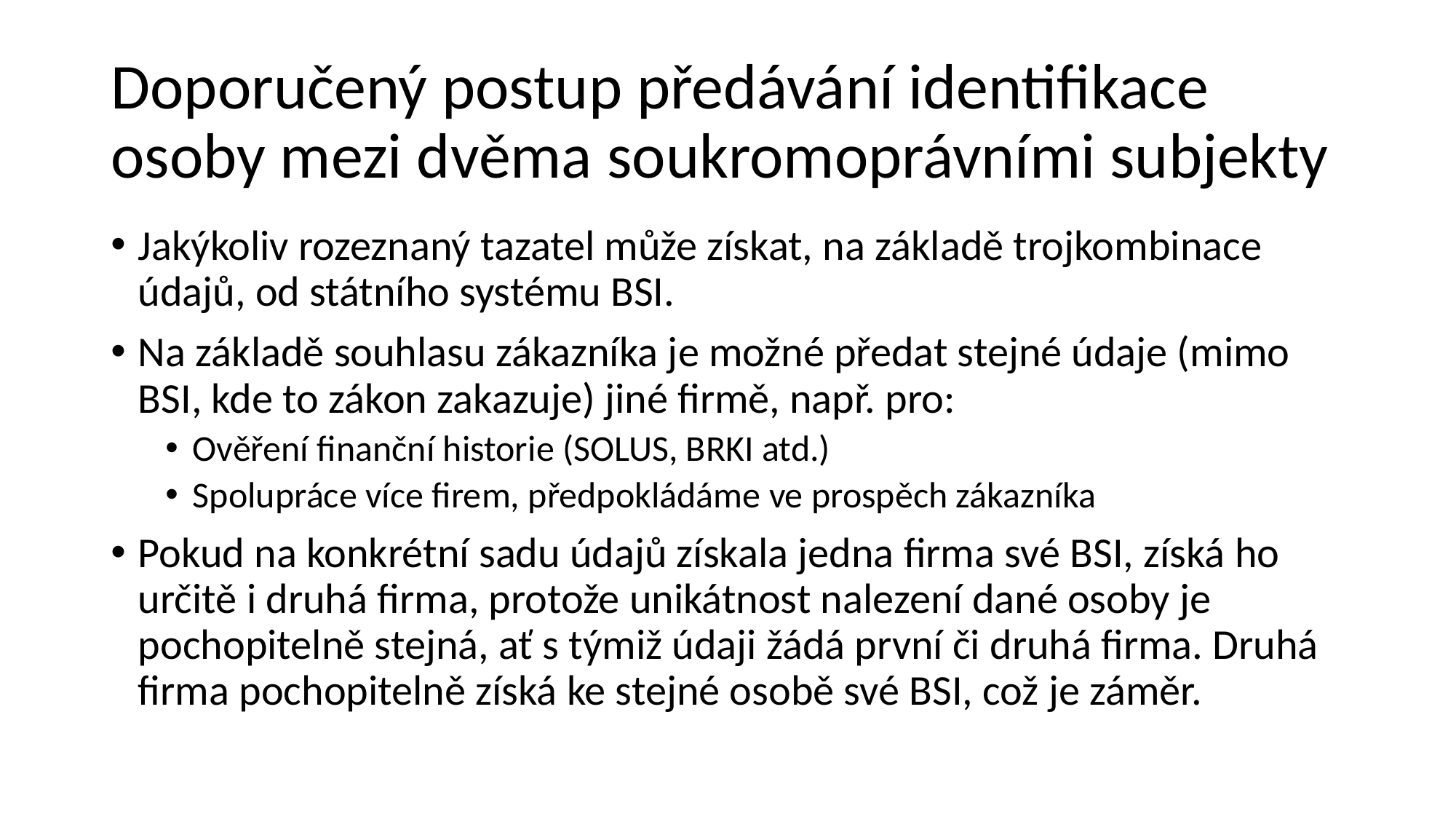

# Doporučený postup předávání identifikace osoby mezi dvěma soukromoprávními subjekty
Jakýkoliv rozeznaný tazatel může získat, na základě trojkombinace údajů, od státního systému BSI.
Na základě souhlasu zákazníka je možné předat stejné údaje (mimo BSI, kde to zákon zakazuje) jiné firmě, např. pro:
Ověření finanční historie (SOLUS, BRKI atd.)
Spolupráce více firem, předpokládáme ve prospěch zákazníka
Pokud na konkrétní sadu údajů získala jedna firma své BSI, získá ho určitě i druhá firma, protože unikátnost nalezení dané osoby je pochopitelně stejná, ať s týmiž údaji žádá první či druhá firma. Druhá firma pochopitelně získá ke stejné osobě své BSI, což je záměr.